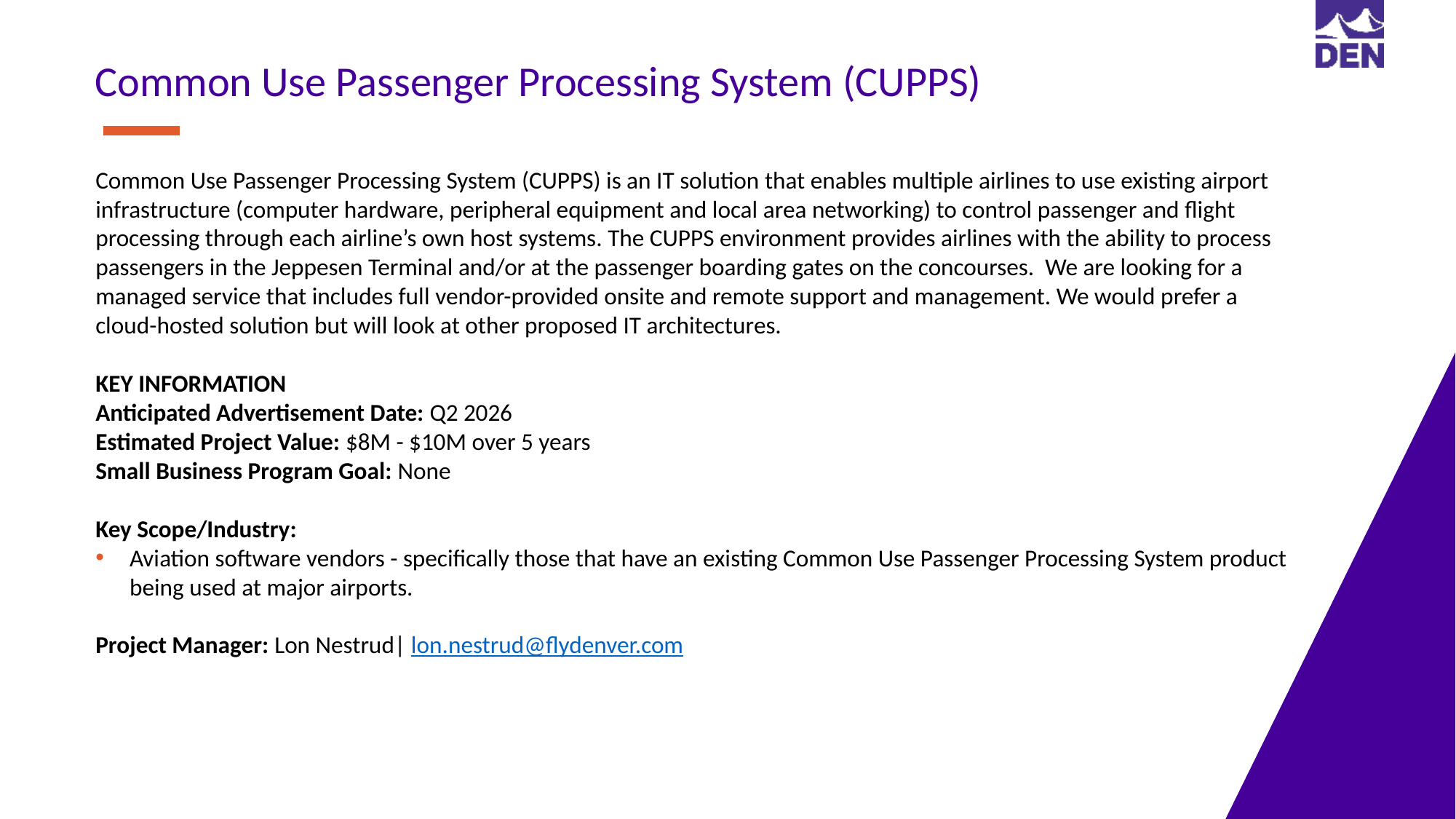

Common Use Passenger Processing System (CUPPS)

Common Use Passenger Processing System (CUPPS) is an IT solution that enables multiple airlines to use existing airport infrastructure (computer hardware, peripheral equipment and local area networking) to control passenger and flight processing through each airline’s own host systems. The CUPPS environment provides airlines with the ability to process passengers in the Jeppesen Terminal and/or at the passenger boarding gates on the concourses.  We are looking for a managed service that includes full vendor-provided onsite and remote support and management. We would prefer a cloud-hosted solution but will look at other proposed IT architectures.
KEY INFORMATION
Anticipated Advertisement Date: Q2 2026
Estimated Project Value: $8M - $10M over 5 years
Small Business Program Goal: None
Key Scope/Industry:
Aviation software vendors - specifically those that have an existing Common Use Passenger Processing System product being used at major airports.

Project Manager: Lon Nestrud| lon.nestrud@flydenver.com